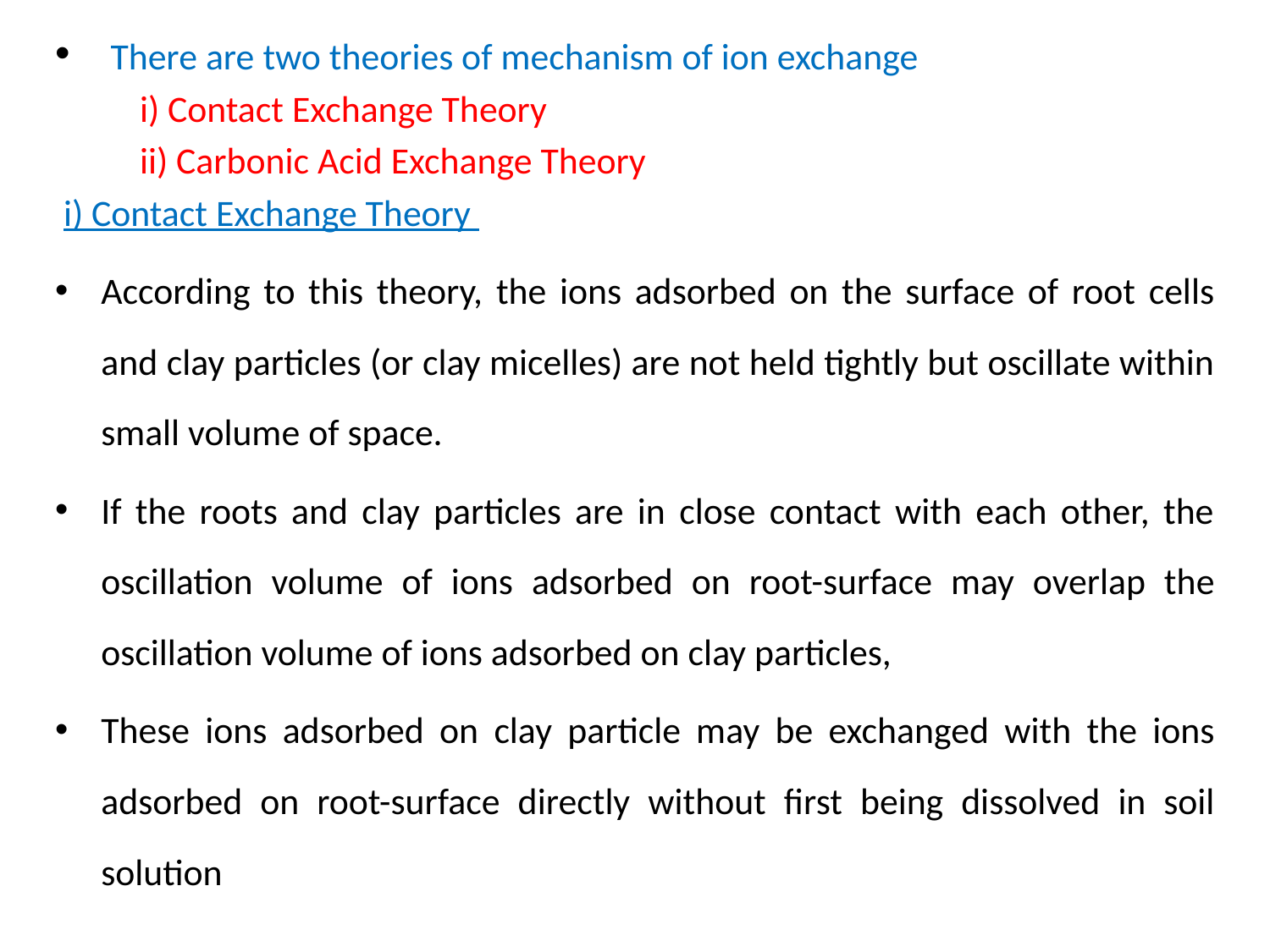

There are two theories of mechanism of ion exchange
          i) Contact Exchange Theory
          ii) Carbonic Acid Exchange Theory
 i) Contact Exchange Theory
According to this theory, the ions adsorbed on the surface of root cells and clay particles (or clay micelles) are not held tightly but oscillate within small volume of space.
If the roots and clay particles are in close contact with each other, the oscillation volume of ions adsorbed on root-surface may overlap the oscillation volume of ions adsorbed on clay particles,
These ions adsorbed on clay particle may be exchanged with the ions adsorbed on root-surface di­rectly without first being dissolved in soil solution